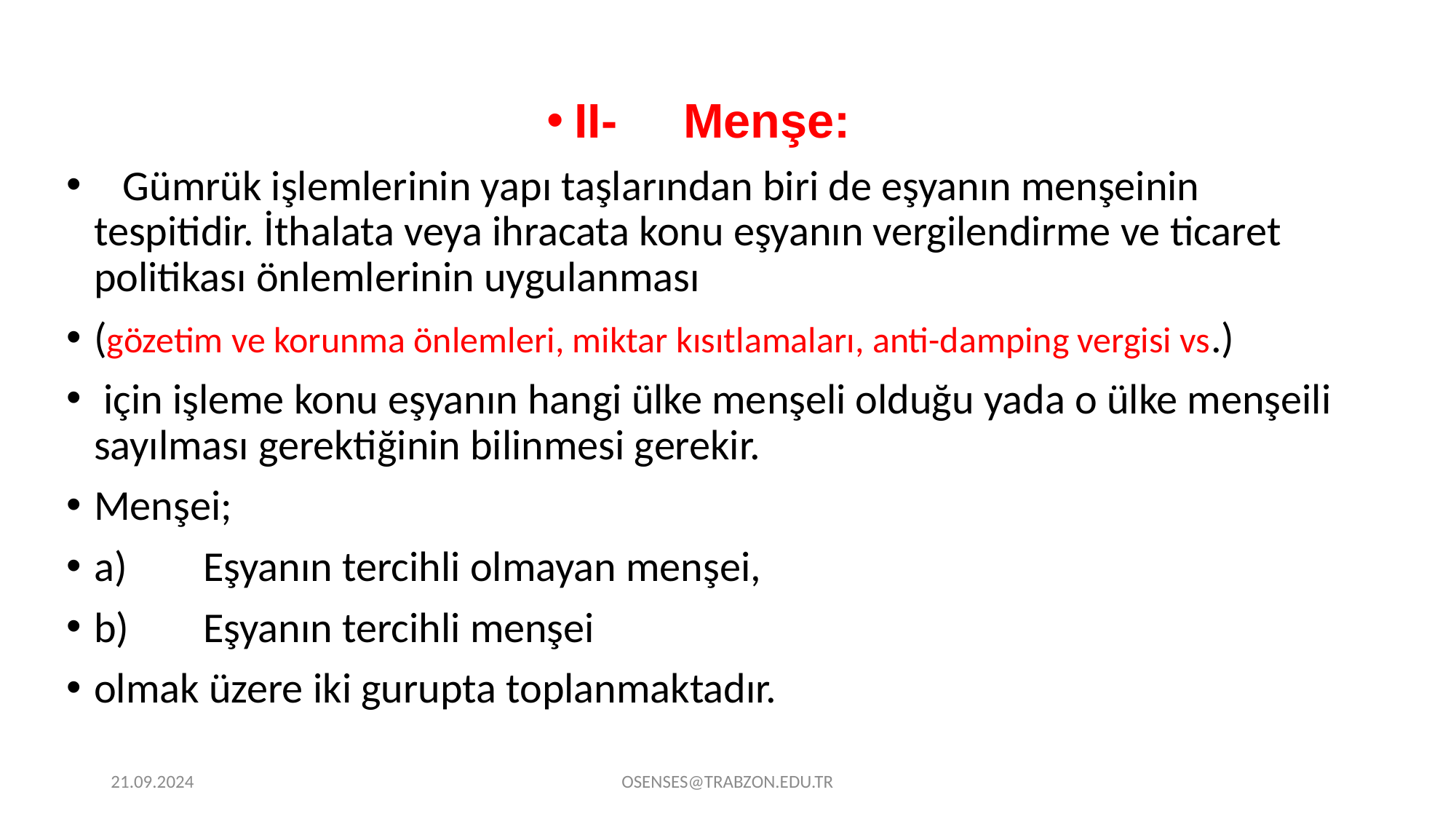

II-	Menşe:
   Gümrük işlemlerinin yapı taşlarından biri de eşyanın menşeinin tespitidir. İthalata veya ihracata konu eşyanın vergilendirme ve ticaret politikası önlemlerinin uygulanması
(gözetim ve korunma önlemleri, miktar kısıtlamaları, anti-damping vergisi vs.)
 için işleme konu eşyanın hangi ülke menşeli olduğu yada o ülke menşeili sayılması gerektiğinin bilinmesi gerekir.
Menşei;
a)	Eşyanın tercihli olmayan menşei,
b)	Eşyanın tercihli menşei
olmak üzere iki gurupta toplanmaktadır.

21.09.2024
OSENSES@TRABZON.EDU.TR